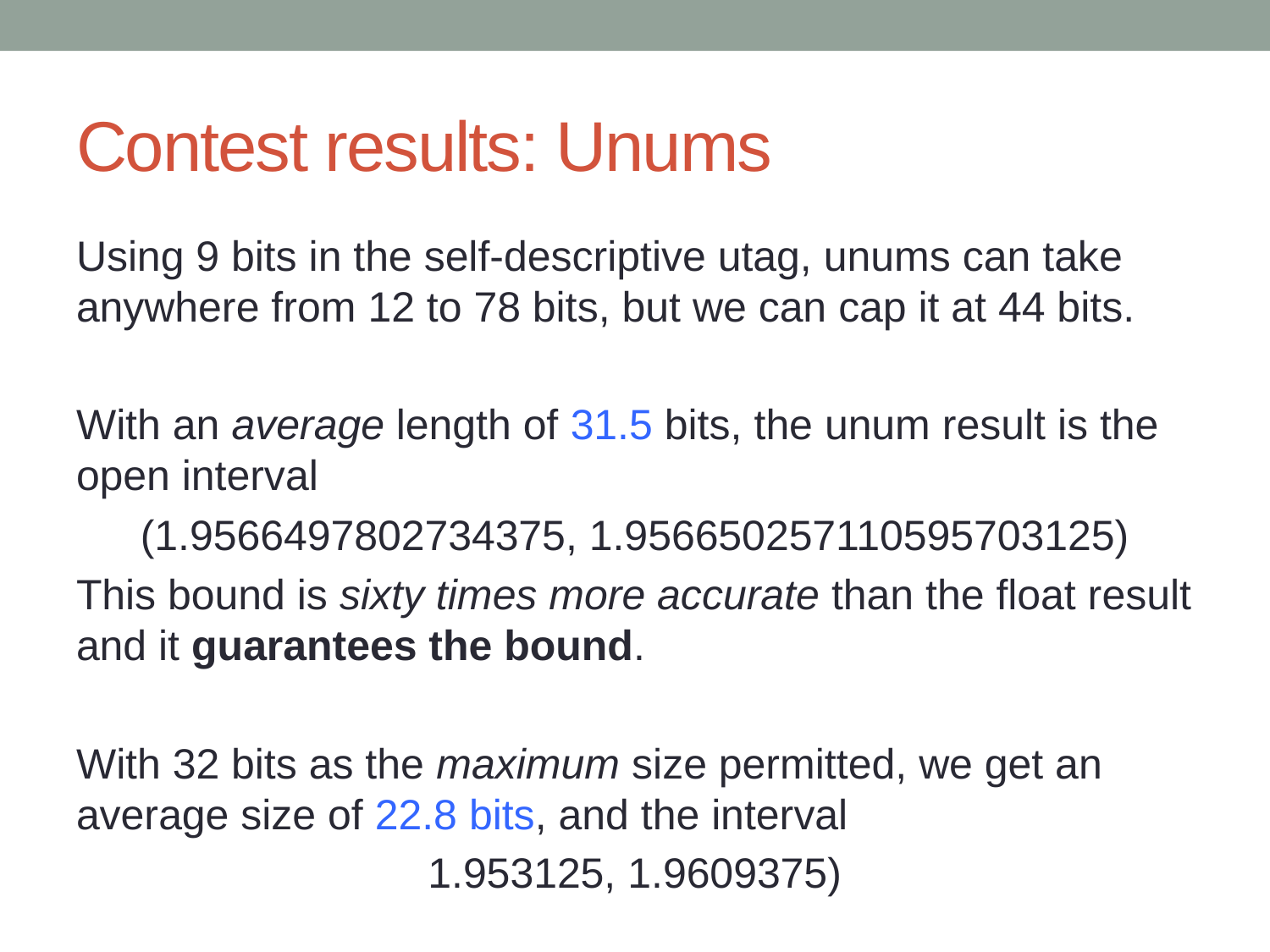

# Contest results: Unums
Using 9 bits in the self-descriptive utag, unums can take anywhere from 12 to 78 bits, but we can cap it at 44 bits.

With an average length of 31.5 bits, the unum result is the open interval
(1.9566497802734375, 1.956650257110595703125)
This bound is sixty times more accurate than the float result and it guarantees the bound.

With 32 bits as the maximum size permitted, we get an average size of 22.8 bits, and the interval
1.953125, 1.9609375)